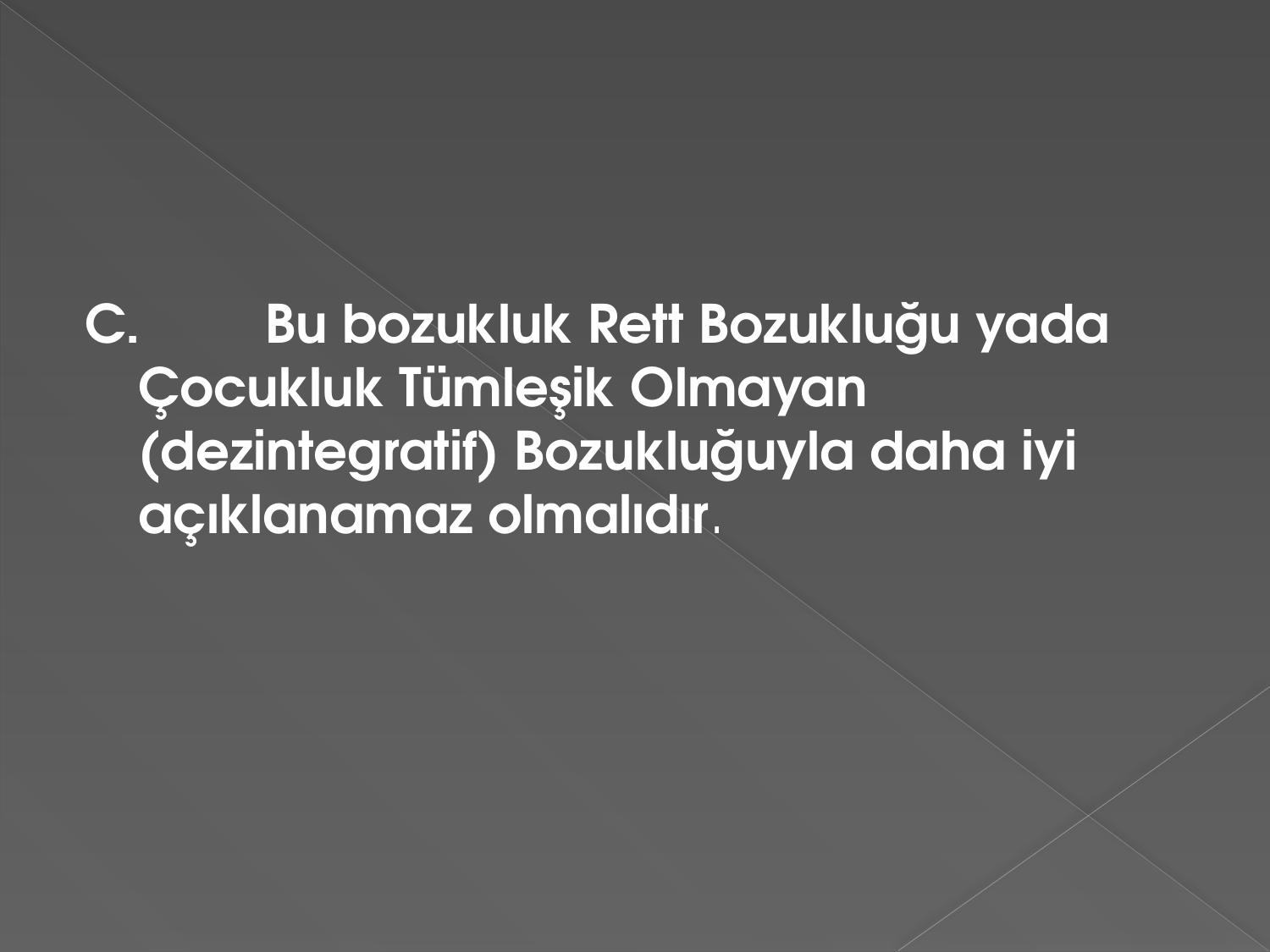

#

C.	Bu bozukluk Rett Bozukluğu yada Çocukluk Tümleşik Olmayan (dezintegratif) Bozukluğuyla daha iyi açıklanamaz olmalıdır.